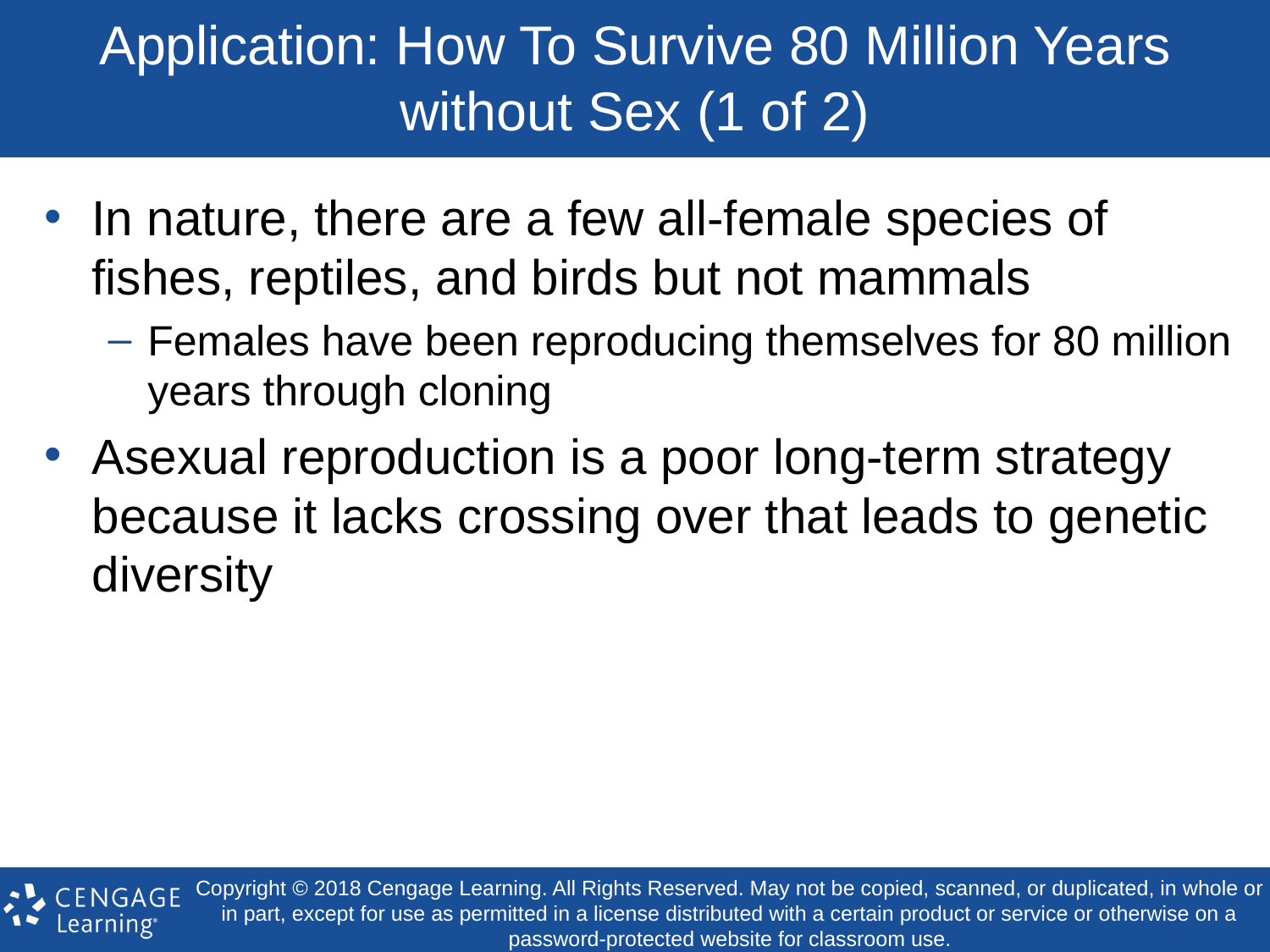

# Application: How To Survive 80 Million Years without Sex (1 of 2)
In nature, there are a few all-female species of fishes, reptiles, and birds but not mammals
Females have been reproducing themselves for 80 million years through cloning
Asexual reproduction is a poor long-term strategy because it lacks crossing over that leads to genetic diversity